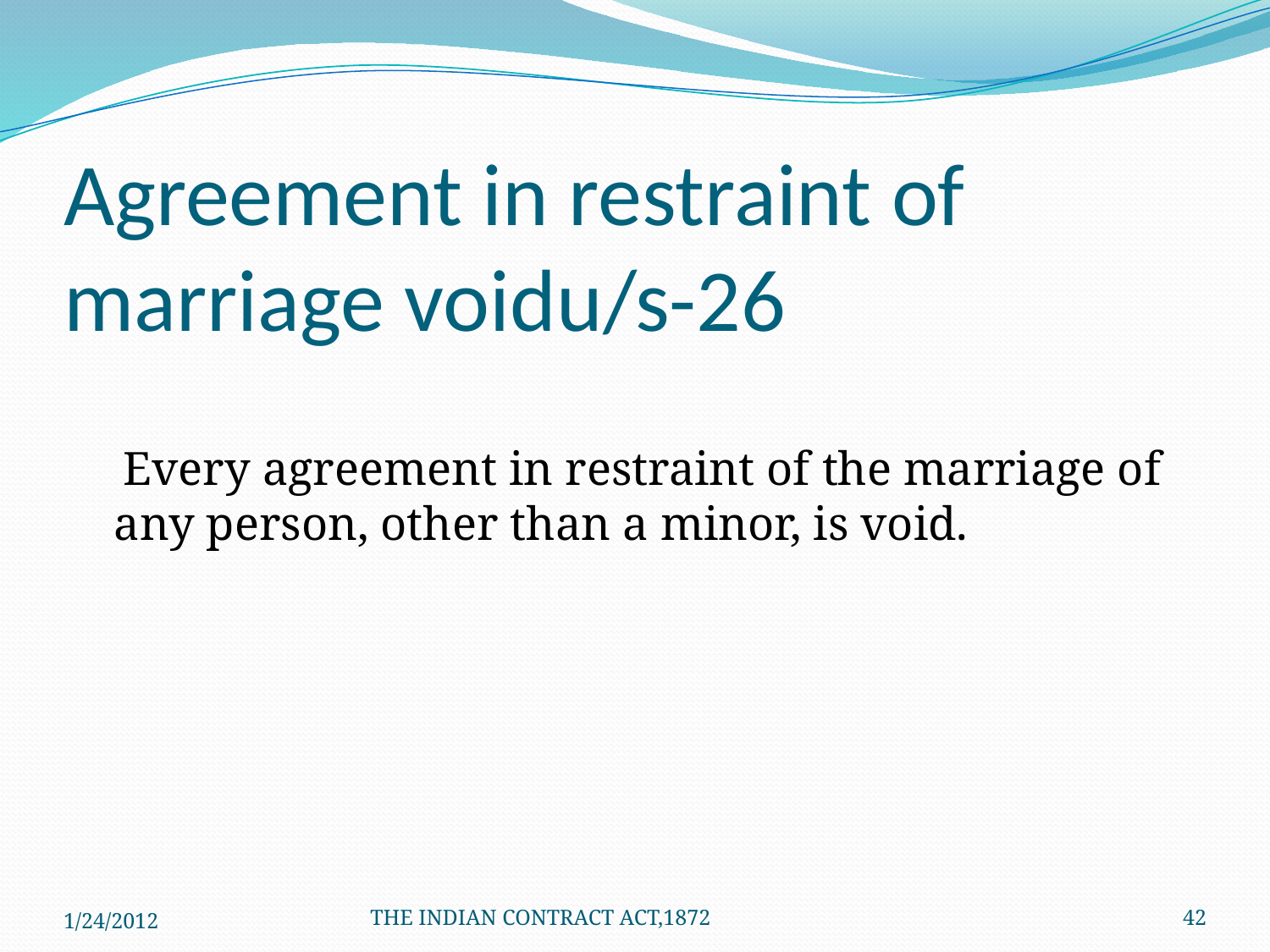

# Agreement in restraint of marriage voidu/s-26
    Every agreement in restraint of the marriage of any person, other than a minor, is void.
1/24/2012
THE INDIAN CONTRACT ACT,1872
42